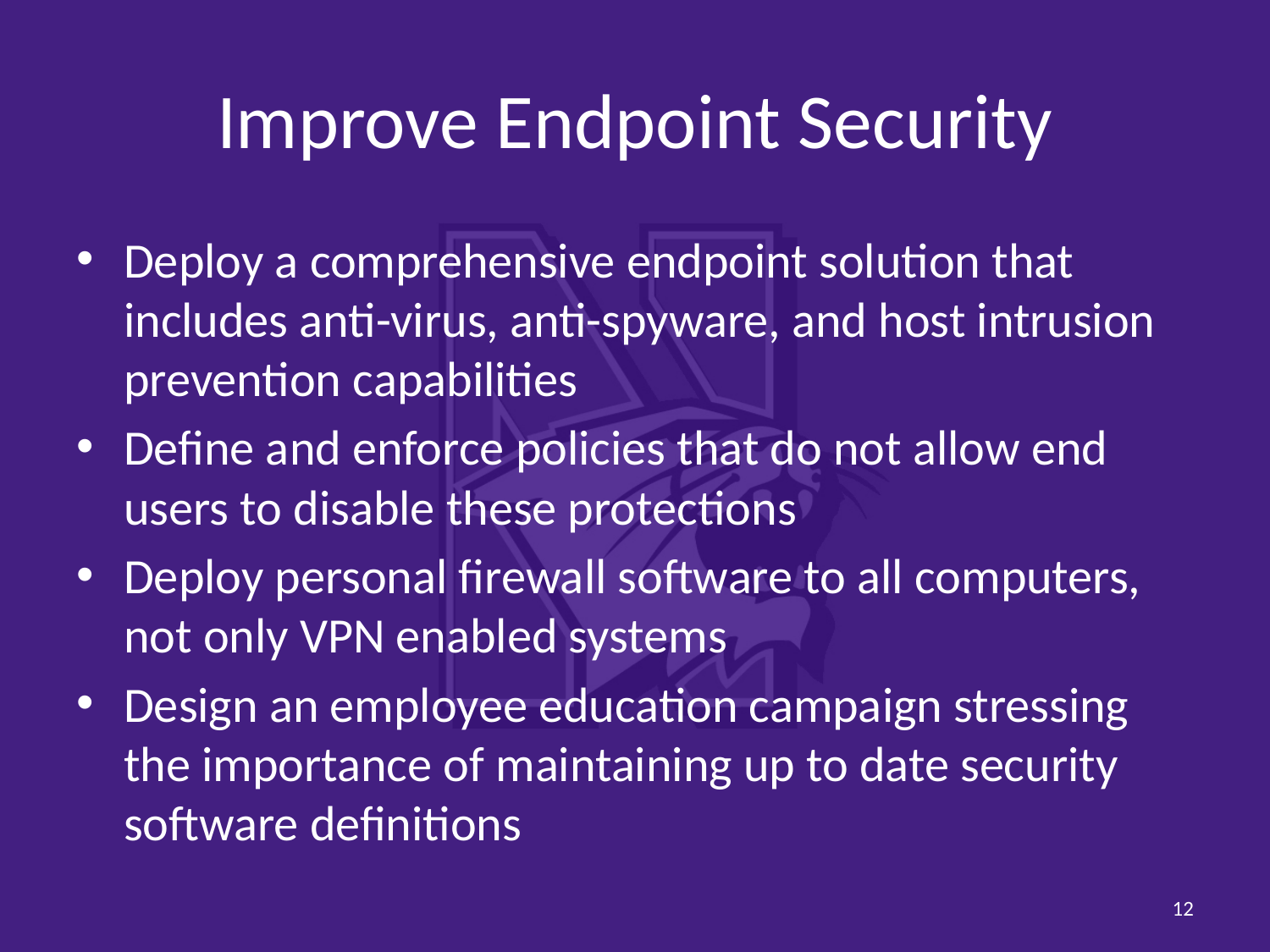

# Improve Endpoint Security
Deploy a comprehensive endpoint solution that includes anti-virus, anti-spyware, and host intrusion prevention capabilities
Define and enforce policies that do not allow end users to disable these protections
Deploy personal firewall software to all computers, not only VPN enabled systems
Design an employee education campaign stressing the importance of maintaining up to date security software definitions
12